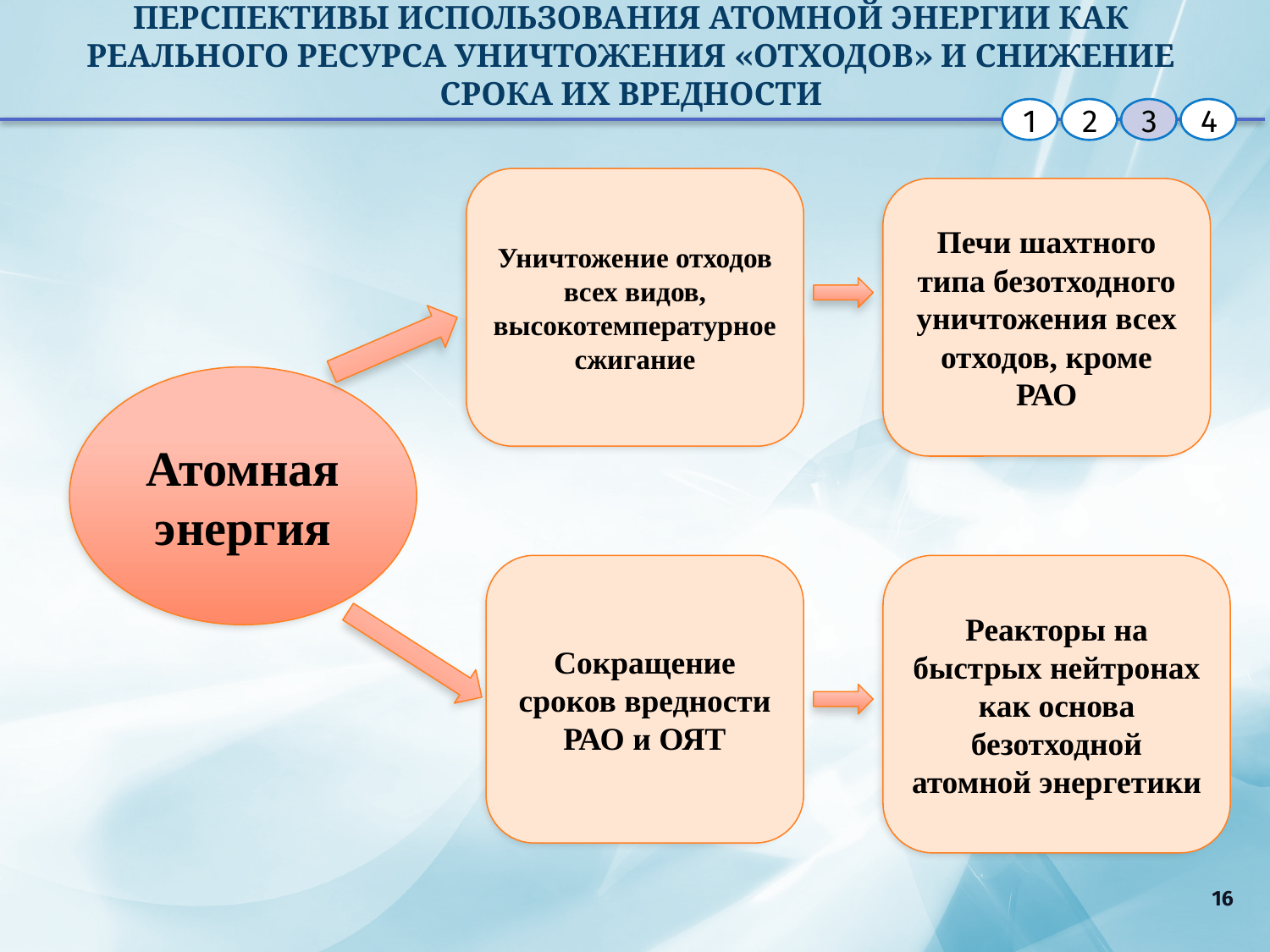

ПЕРСПЕКТИВЫ ИСПОЛЬЗОВАНИЯ АТОМНОЙ ЭНЕРГИИ КАК РЕАЛЬНОГО РЕСУРСА УНИЧТОЖЕНИЯ «ОТХОДОВ» И СНИЖЕНИЕ СРОКА ИХ ВРЕДНОСТИ
1
2
3
4
Уничтожение отходов всех видов,
высокотемпературное сжигание
Печи шахтного типа безотходного уничтожения всех отходов, кроме РАО

Атомная энергия
Сокращение сроков вредности РАО и ОЯТ
Реакторы на быстрых нейтронах как основа безотходной атомной энергетики

16